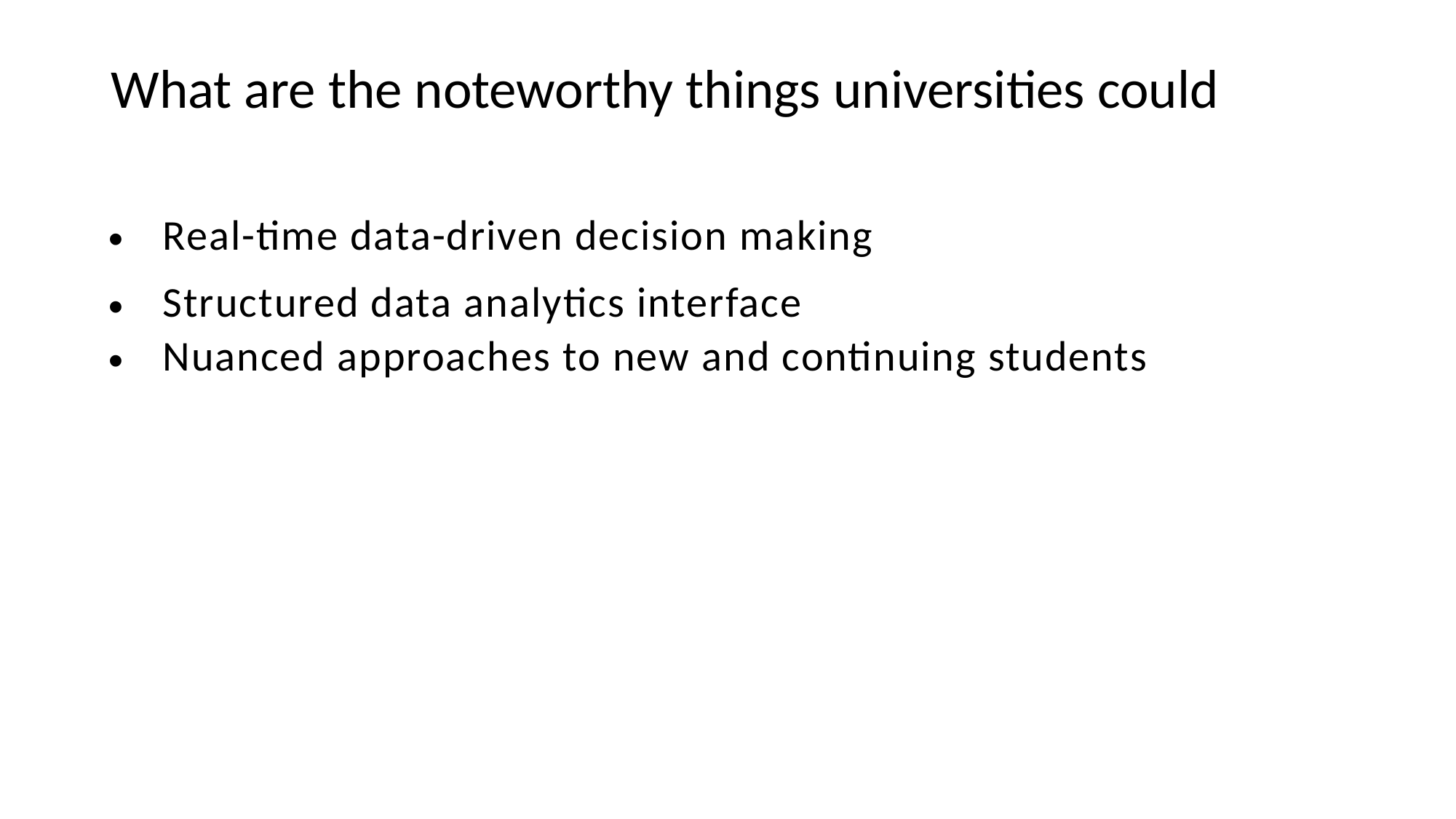

# What are the noteworthy things universities could
| Real-time data-driven decision making |
| --- |
| Structured data analytics interface |
| Nuanced approaches to new and continuing students |